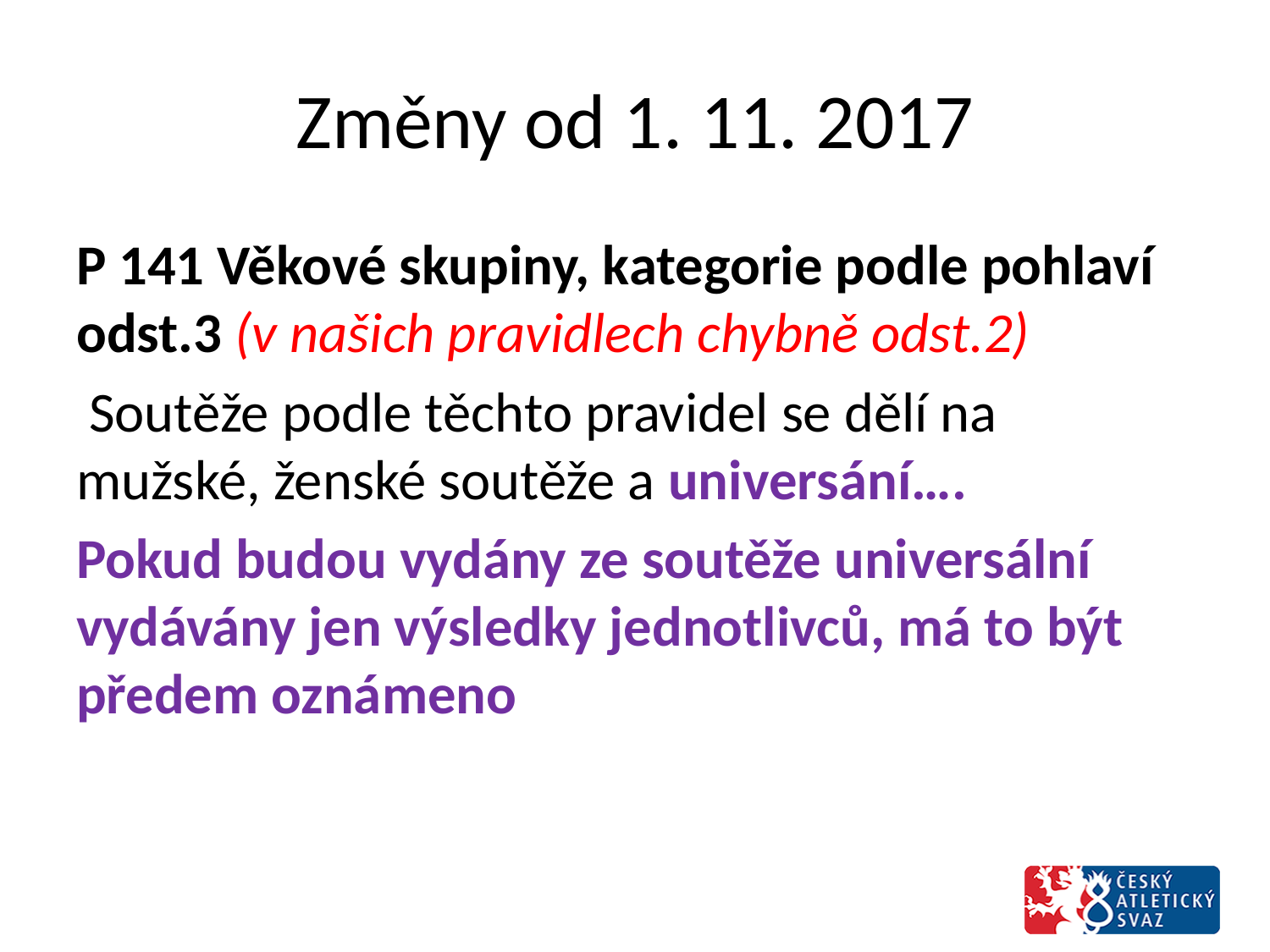

# Změny od 1. 11. 2017
P 141 Věkové skupiny, kategorie podle pohlaví odst.3 (v našich pravidlech chybně odst.2)
 Soutěže podle těchto pravidel se dělí na mužské, ženské soutěže a universání….
Pokud budou vydány ze soutěže universální vydávány jen výsledky jednotlivců, má to být předem oznámeno